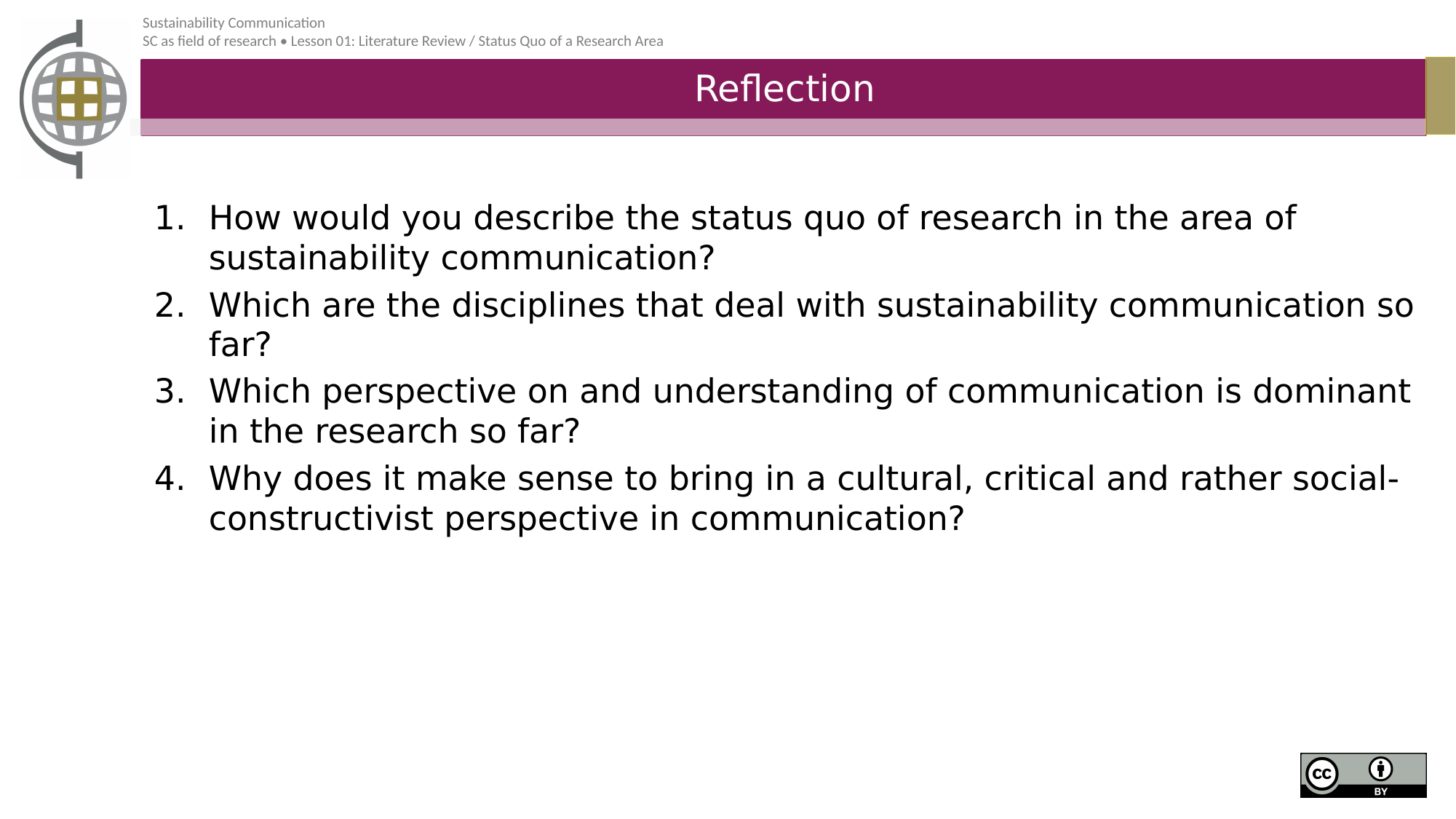

# Reflection
How would you describe the status quo of research in the area of sustainability communication?
Which are the disciplines that deal with sustainability communication so far?
Which perspective on and understanding of communication is dominant in the research so far?
Why does it make sense to bring in a cultural, critical and rather social-constructivist perspective in communication?